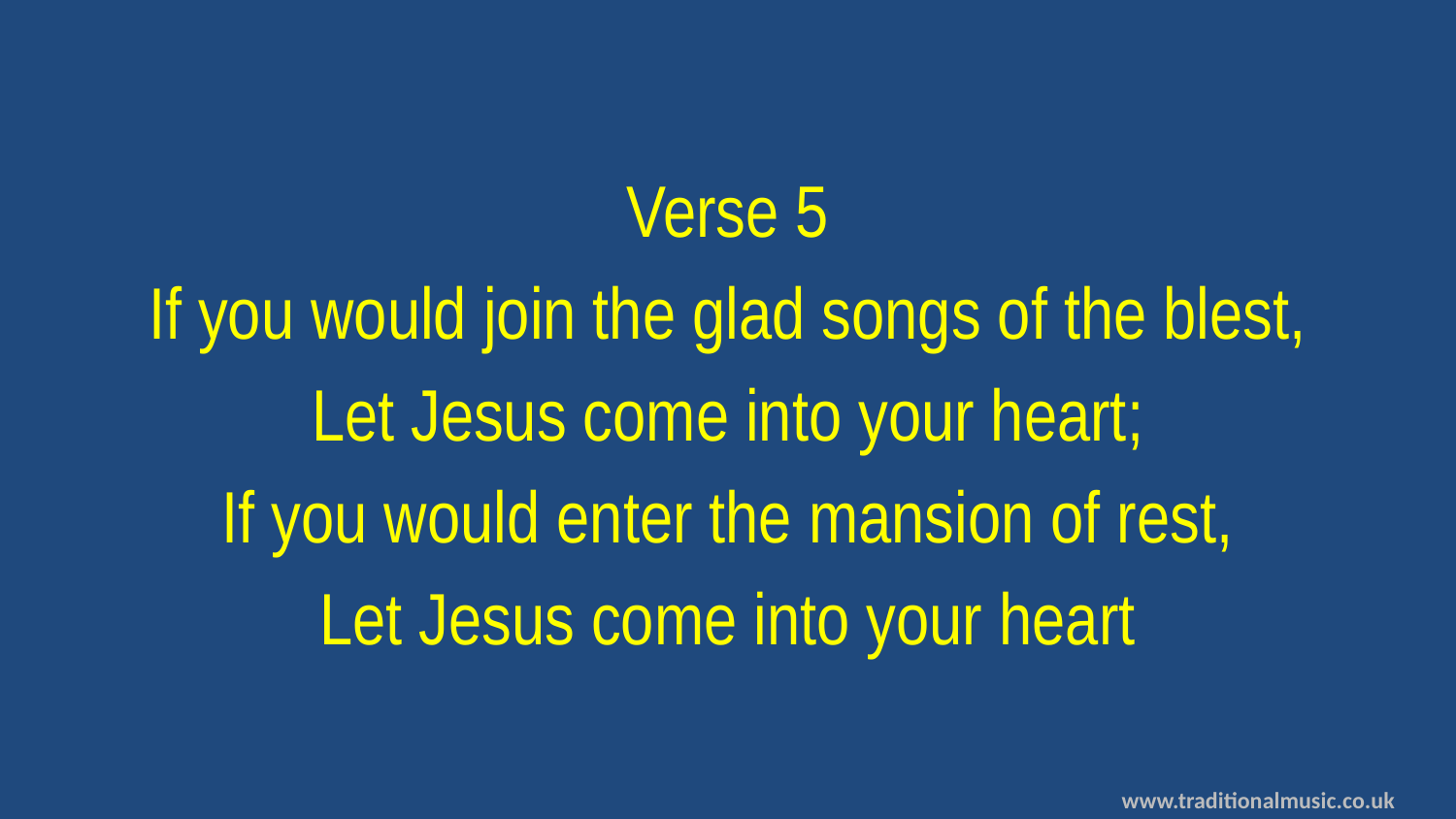

Verse 5
If you would join the glad songs of the blest,
Let Jesus come into your heart;
If you would enter the mansion of rest,
Let Jesus come into your heart